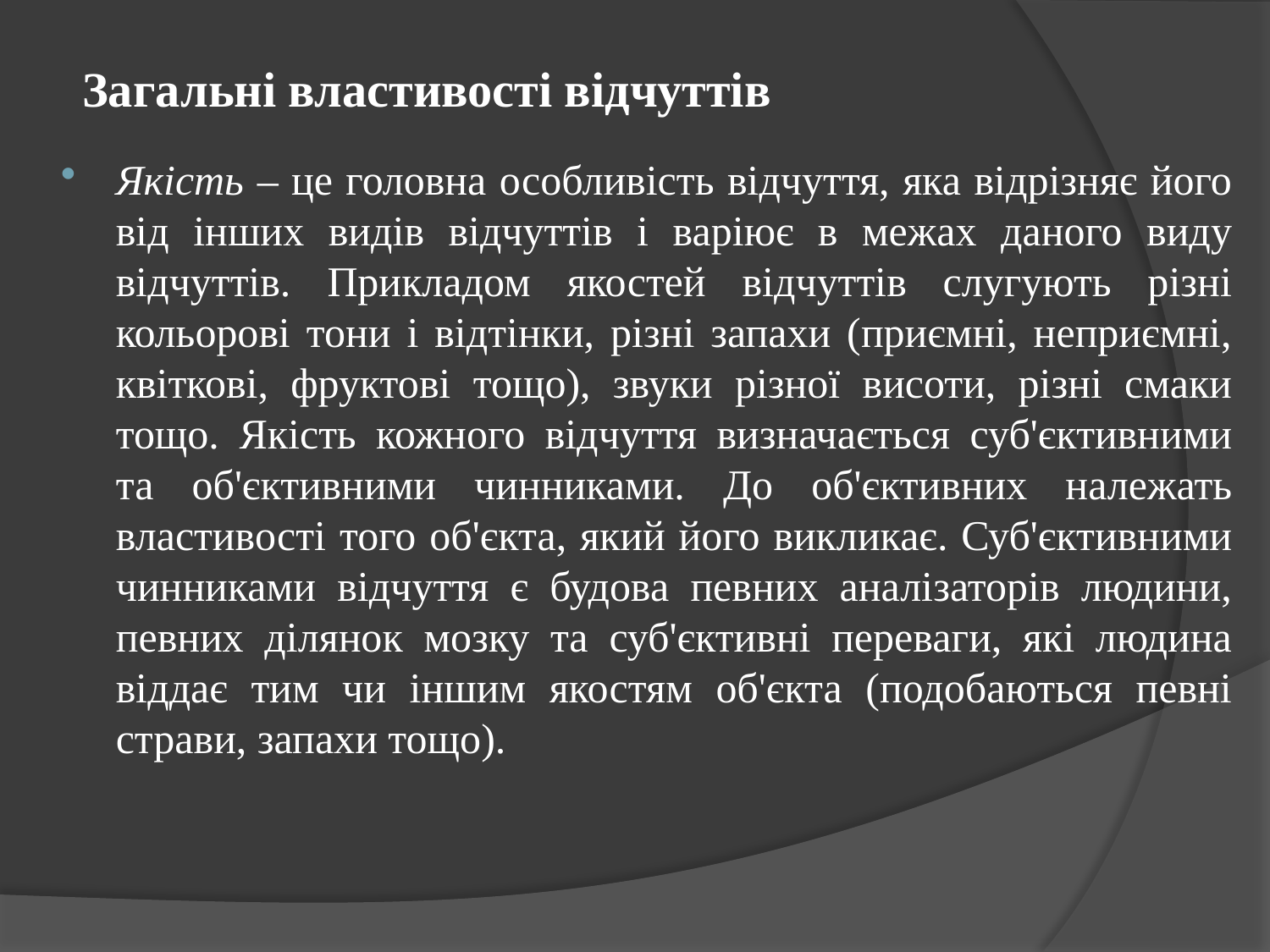

# Загальні властивості відчуттів
Якість – це головна особливість відчуття, яка відрізняє його від інших видів відчуттів і варіює в межах даного виду відчуттів. Прикладом якостей відчуттів слугують різні кольорові тони і відтінки, різні запахи (приємні, неприємні, квіткові, фруктові тощо), звуки різної висоти, різні смаки тощо. Якість кожного відчуття визначається суб'єктивними та об'єктивними чинниками. До об'єктивних належать властивості того об'єкта, який його викликає. Суб'єктивними чинниками відчуття є будова певних аналізаторів людини, певних ділянок мозку та суб'єктивні переваги, які людина віддає тим чи іншим якостям об'єкта (подобаються певні страви, запахи тощо).